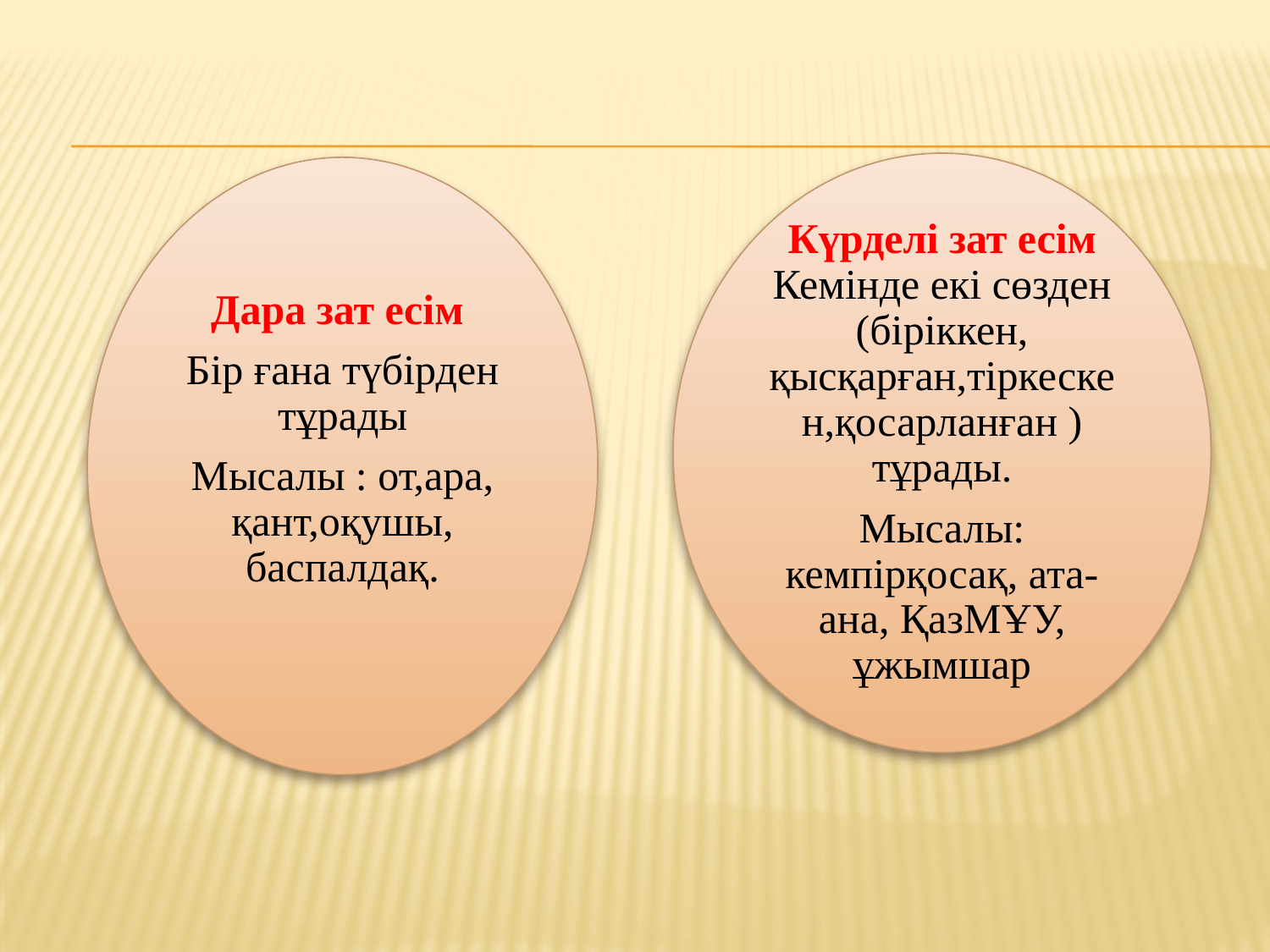

Дара зат есім
Бір ғана түбірден тұрады
Мысалы : от,ара, қант,оқушы, баспалдақ.

Күрделі зат есім Кемінде екі сөзден (біріккен, қысқарған,тіркескен,қосарланған ) тұрады.
Мысалы: кемпірқосақ, ата-ана, ҚазМҰУ, ұжымшар